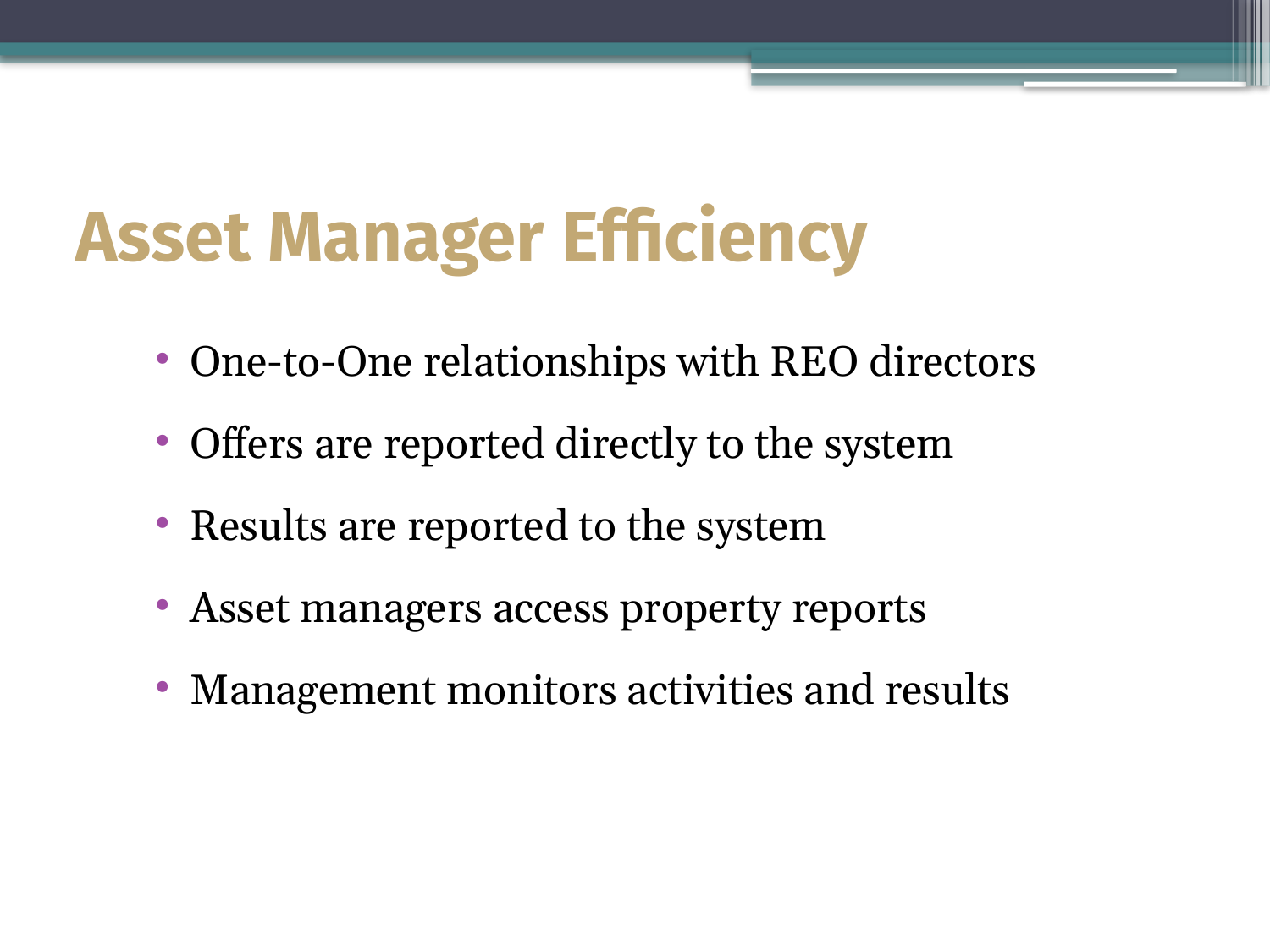

# Asset Manager Efficiency
One-to-One relationships with REO directors
Offers are reported directly to the system
Results are reported to the system
Asset managers access property reports
Management monitors activities and results